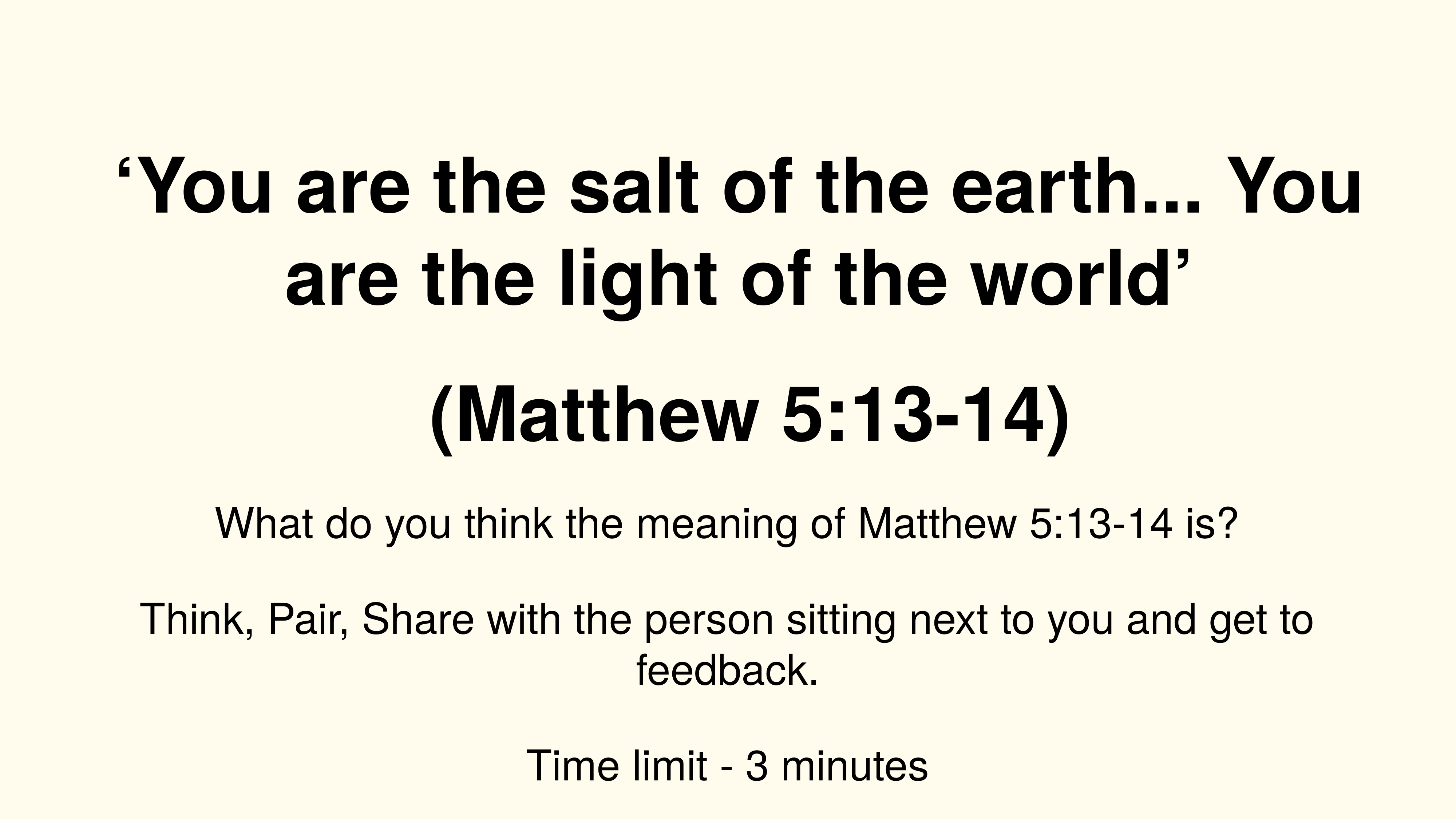

‘You are the salt of the earth... You are the light of the world’
 (Matthew 5:13-14)
What do you think the meaning of Matthew 5:13-14 is?
Think, Pair, Share with the person sitting next to you and get to feedback.
Time limit - 3 minutes